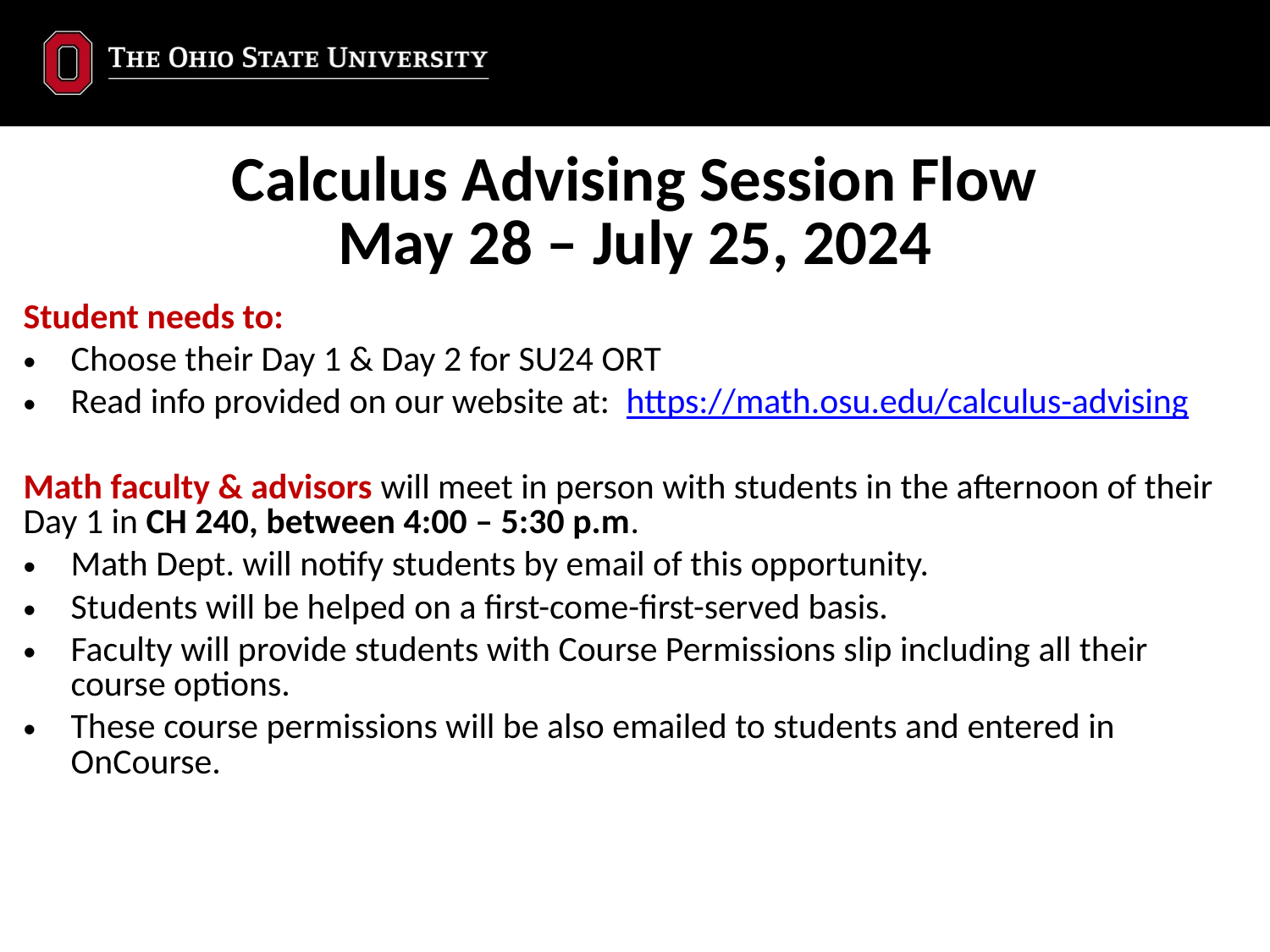

# Calculus Advising Session Flow May 28 – July 25, 2024
Student needs to:
Choose their Day 1 & Day 2 for SU24 ORT
Read info provided on our website at:  https://math.osu.edu/calculus-advising

Math faculty & advisors will meet in person with students in the afternoon of their Day 1 in CH 240, between 4:00 – 5:30 p.m.
Math Dept. will notify students by email of this opportunity.
Students will be helped on a first-come-first-served basis.
Faculty will provide students with Course Permissions slip including all their course options.
These course permissions will be also emailed to students and entered in OnCourse.